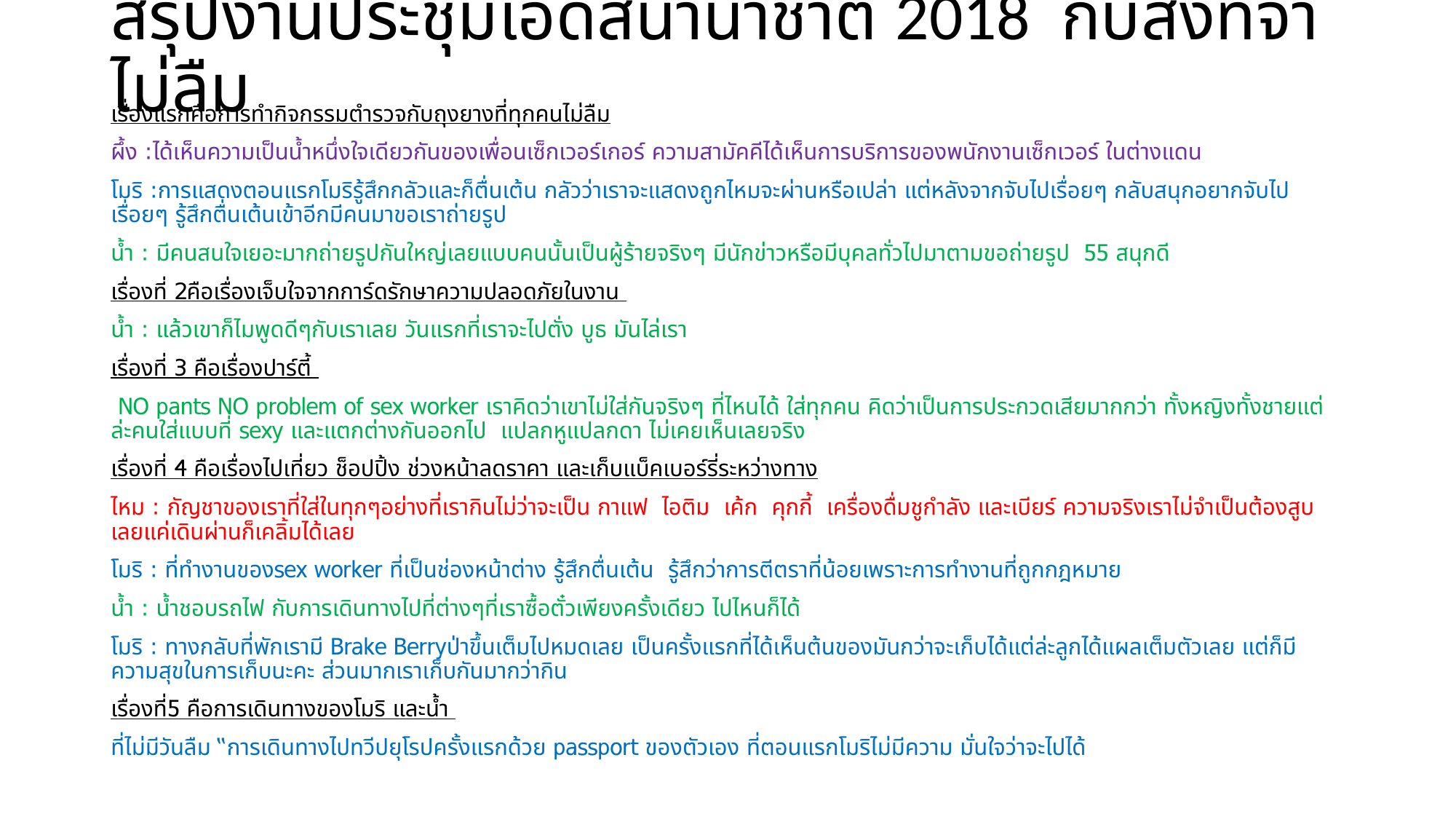

# สรุปงานประชุมเอดส์นานาชาติ 2018  กับสิ่งที่จำไม่ลืม
เรื่องแรกคือการทำกิจกรรมตำรวจกับถุงยางที่ทุกคนไม่ลืม
ผึ้ง :ได้เห็นความเป็นน้ำหนึ่งใจเดียวกันของเพื่อนเซ็กเวอร์เกอร์ ความสามัคคีได้เห็นการบริการของพนักงานเซ็กเวอร์ ในต่างแดน
โมริ :การแสดงตอนแรกโมริรู้สึกกลัวและก็ตื่นเต้น กลัวว่าเราจะแสดงถูกไหมจะผ่านหรือเปล่า แต่หลังจากจับไปเรื่อยๆ กลับสนุกอยากจับไปเรื่อยๆ รู้สึกตื่นเต้นเข้าอีกมีคนมาขอเราถ่ายรูป
น้ำ : มีคนสนใจเยอะมากถ่ายรูปกันใหญ่เลยแบบคนนั้นเป็นผู้ร้ายจริงๆ มีนักข่าวหรือมีบุคลทั่วไปมาตามขอถ่ายรูป  55 สนุกดี
เรื่องที่ 2คือเรื่องเจ็บใจจากการ์ดรักษาความปลอดภัยในงาน
น้ำ : แล้วเขาก็ไมพูดดีๆกับเราเลย วันแรกที่เราจะไปตั่ง บูธ มันไล่เรา
เรื่องที่ 3 คือเรื่องปาร์ตี้
 NO pants NO problem of sex worker เราคิดว่าเขาไม่ใส่กันจริงๆ ที่ไหนได้ ใส่ทุกคน คิดว่าเป็นการประกวดเสียมากกว่า ทั้งหญิงทั้งชายแต่ล่ะคนใส่แบบที่ sexy และแตกต่างกันออกไป  แปลกหูแปลกดา ไม่เคยเห็นเลยจริง
เรื่องที่ 4 คือเรื่องไปเที่ยว ช็อปปิ้ง ช่วงหน้าลดราคา และเก็บแบ็คเบอร์รี่ระหว่างทาง
ไหม : กัญชาของเราที่ใส่ในทุกๆอย่างที่เรากินไม่ว่าจะเป็น กาแฟ  ไอติม  เค้ก  คุกกี้  เครื่องดื่มชูกำลัง และเบียร์ ความจริงเราไม่จำเป็นต้องสูบเลยแค่เดินผ่านก็เคลิ้มได้เลย
โมริ : ที่ทำงานของsex worker ที่เป็นช่องหน้าต่าง รู้สึกตื่นเต้น  รู้สึกว่าการตีตราที่น้อยเพราะการทำงานที่ถูกกฎหมาย
น้ำ : น้ำชอบรถไฟ กับการเดินทางไปที่ต่างๆที่เราซื้อตั๋วเพียงครั้งเดียว ไปไหนก็ได้
โมริ : ทางกลับที่พักเรามี Brake Berryป่าขึ้นเต็มไปหมดเลย เป็นครั้งแรกที่ได้เห็นต้นของมันกว่าจะเก็บได้แต่ล่ะลูกได้แผลเต็มตัวเลย แต่ก็มีความสุขในการเก็บนะคะ ส่วนมากเราเก็บกันมากว่ากิน
เรื่องที่5 คือการเดินทางของโมริ และน้ำ
ที่ไม่มีวันลืม “การเดินทางไปทวีปยุโรปครั้งแรกด้วย passport ของตัวเอง ที่ตอนแรกโมริไม่มีความ มั่นใจว่าจะไปได้